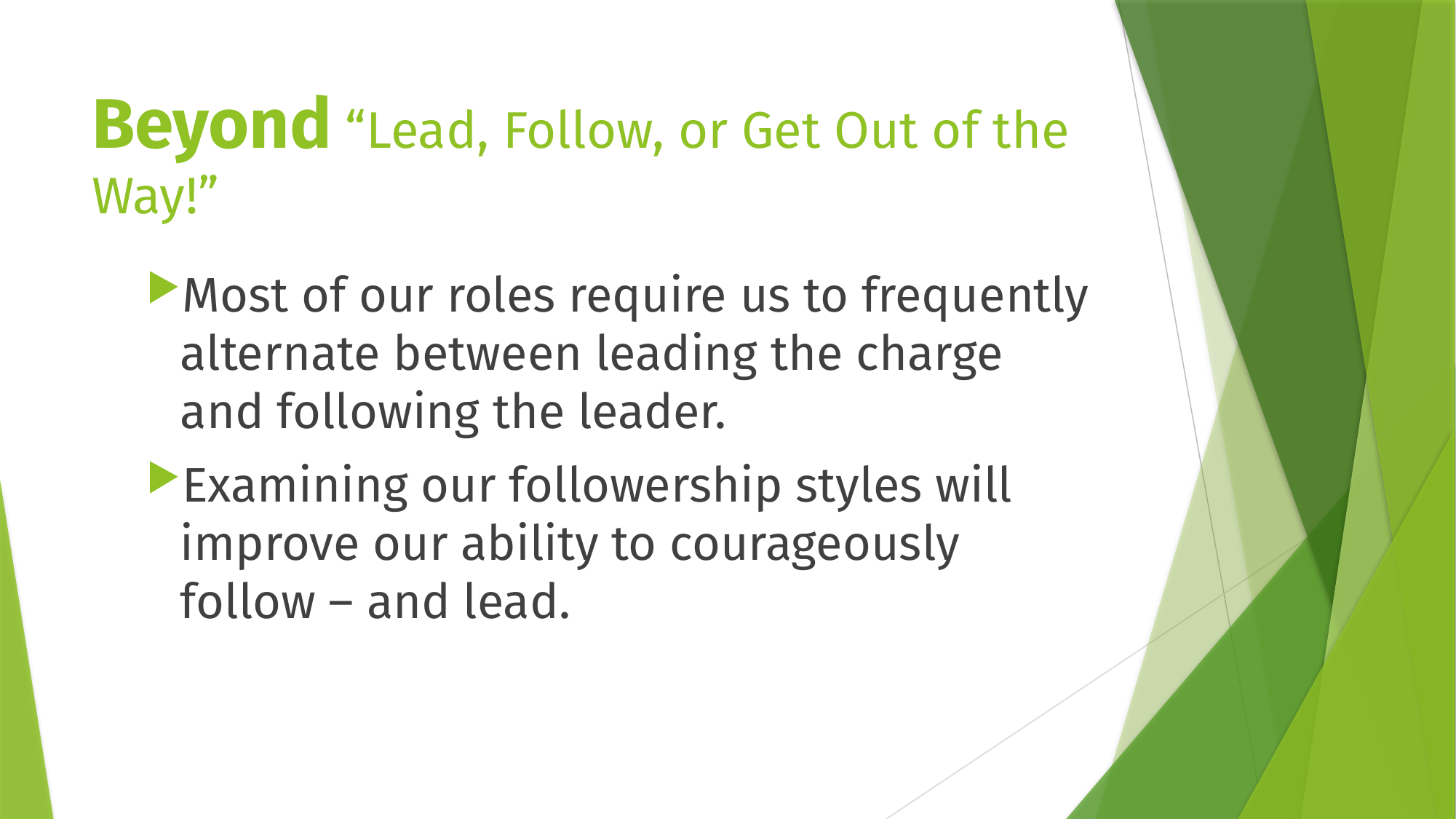

# Beyond “Lead, Follow, or Get Out of the Way!”
Most of our roles require us to frequently alternate between leading the charge and following the leader.
Examining our followership styles will improve our ability to courageously follow – and lead.